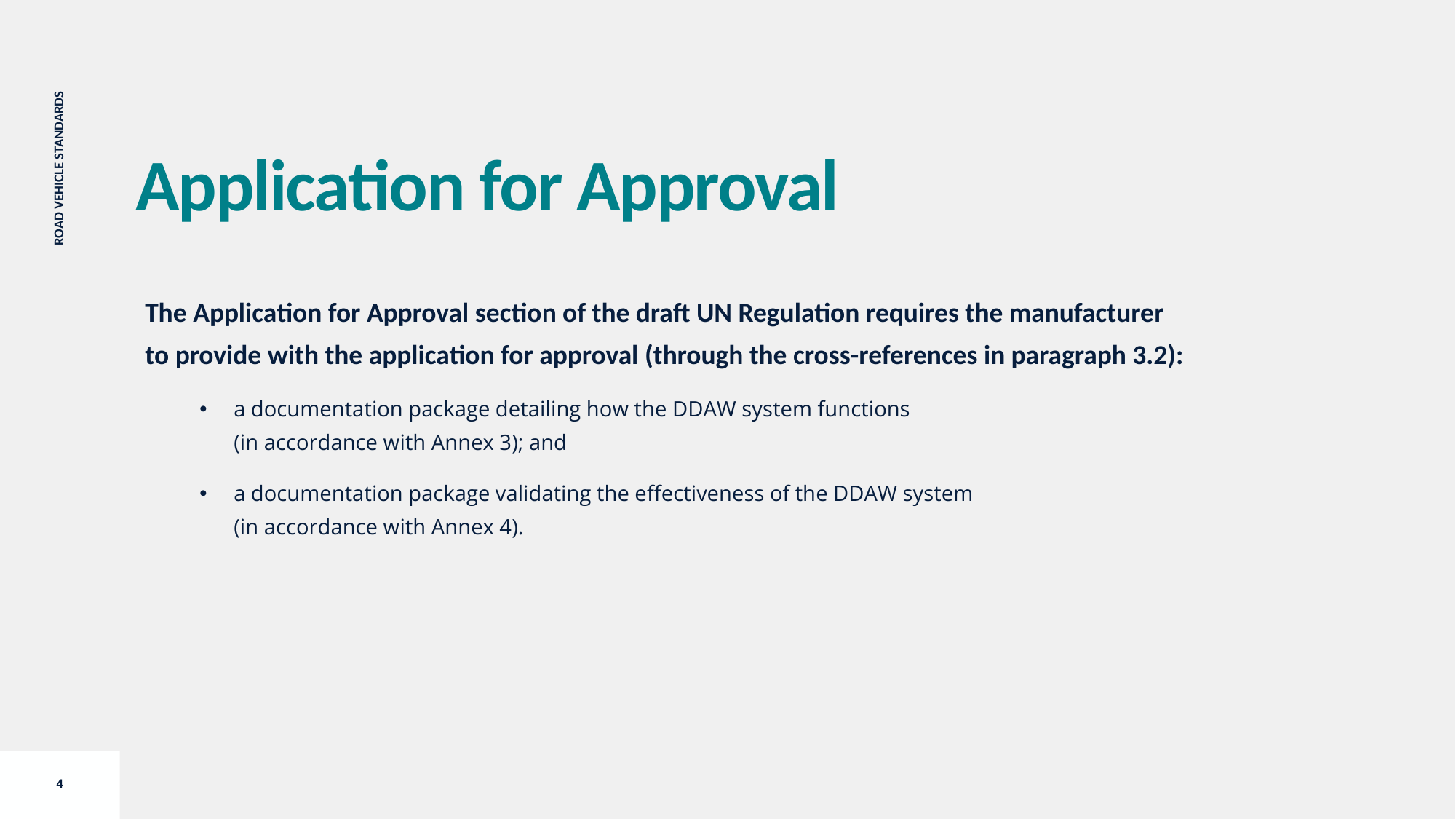

Application for Approval
The Application for Approval section of the draft UN Regulation requires the manufacturer to provide with the application for approval (through the cross-references in paragraph 3.2):
a documentation package detailing how the DDAW system functions
(in accordance with Annex 3); and
a documentation package validating the effectiveness of the DDAW system
(in accordance with Annex 4).